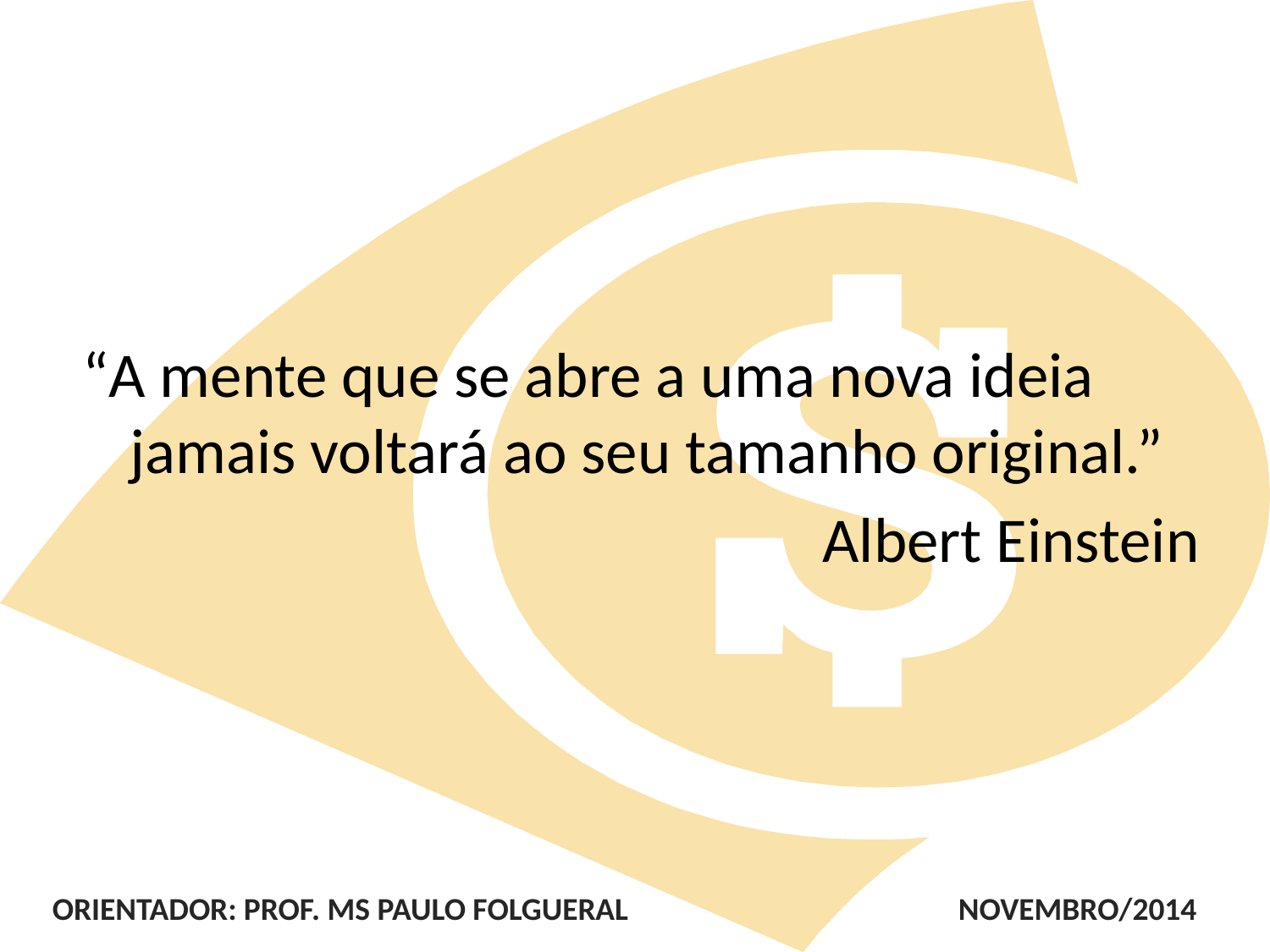

“A mente que se abre a uma nova ideia jamais voltará ao seu tamanho original.”
Albert Einstein
ORIENTADOR: PROF. MS PAULO FOLGUERAL                                              NOVEMBRO/2014